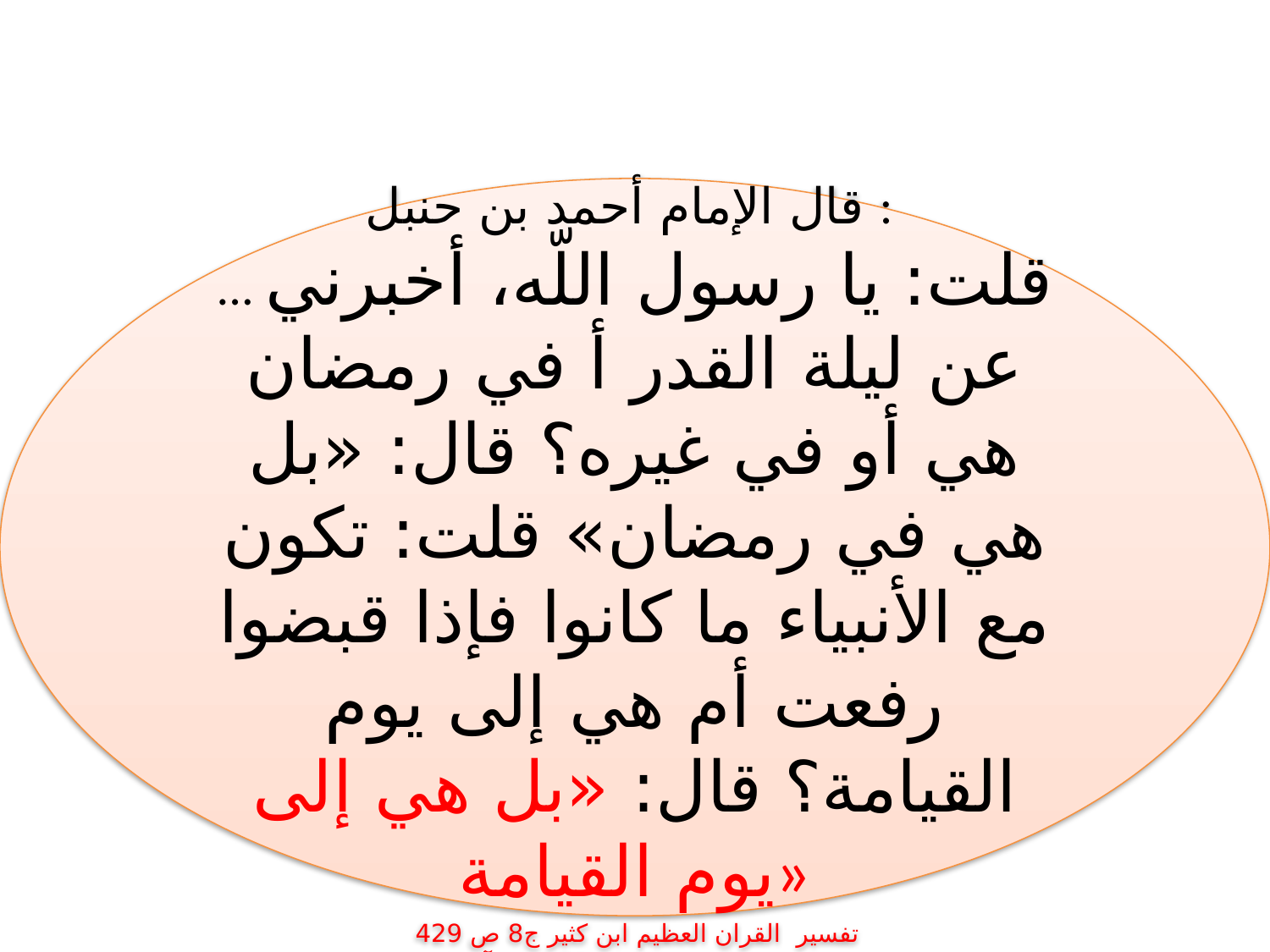

قال الإمام أحمد بن حنبل :
... قلت: يا رسول اللّه، أخبرني عن ليلة القدر أ في رمضان هي أو في غيره؟ قال: «بل هي في رمضان» قلت: تكون مع الأنبياء ما كانوا فإذا قبضوا رفعت أم هي إلى يوم القيامة؟ قال: «بل هي إلى يوم القيامة»
 تفسیر  القران العظیم ابن کثیر ج8 ص 429
و تفسیر الدرالمنثور ج6 ص373 ذیل آیه 4 قدر